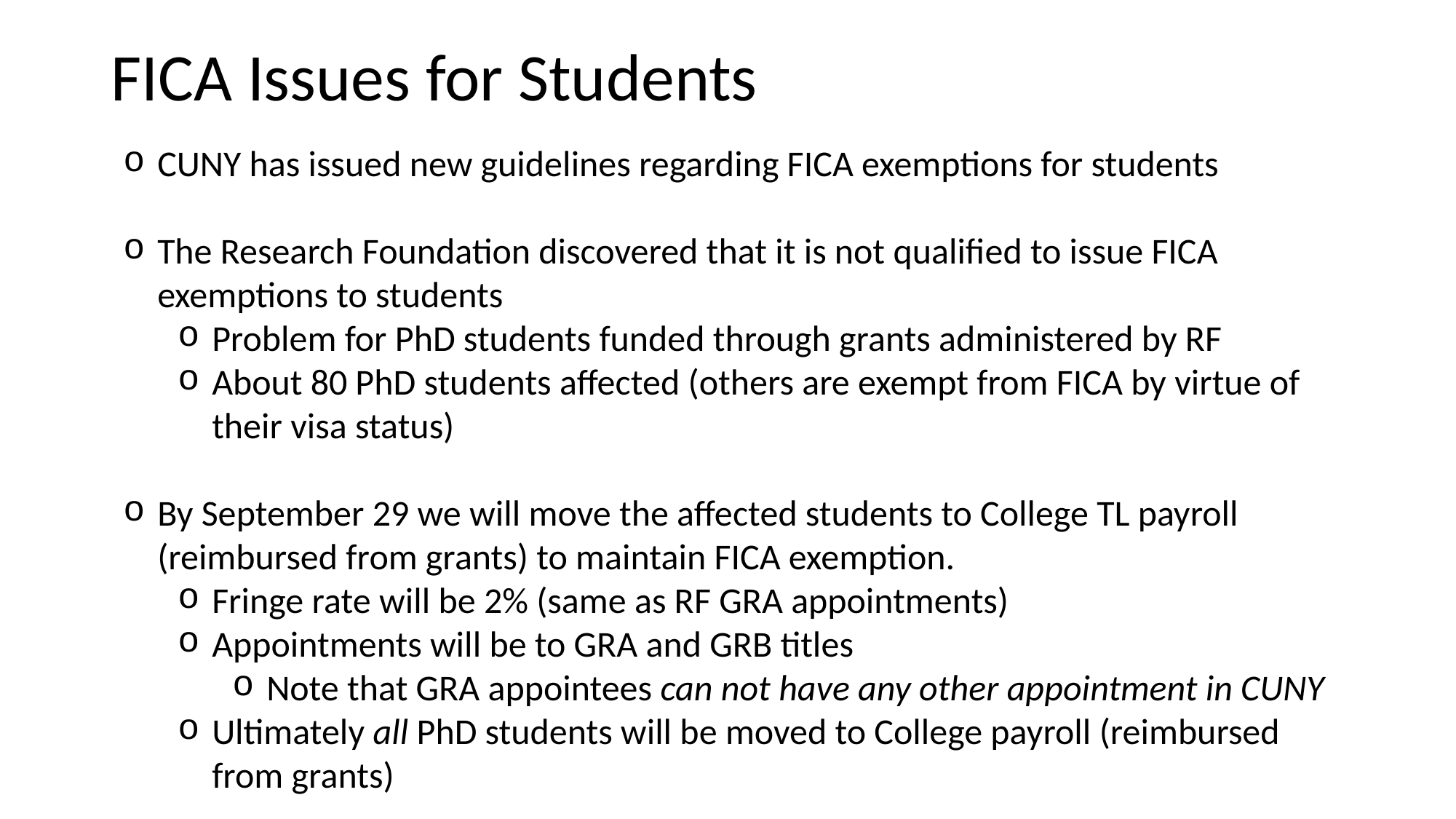

# FICA Issues for Students
CUNY has issued new guidelines regarding FICA exemptions for students

The Research Foundation discovered that it is not qualified to issue FICA exemptions to students
Problem for PhD students funded through grants administered by RF
About 80 PhD students affected (others are exempt from FICA by virtue of their visa status)

By September 29 we will move the affected students to College TL payroll (reimbursed from grants) to maintain FICA exemption.
Fringe rate will be 2% (same as RF GRA appointments)
Appointments will be to GRA and GRB titles
Note that GRA appointees can not have any other appointment in CUNY
Ultimately all PhD students will be moved to College payroll (reimbursed from grants)